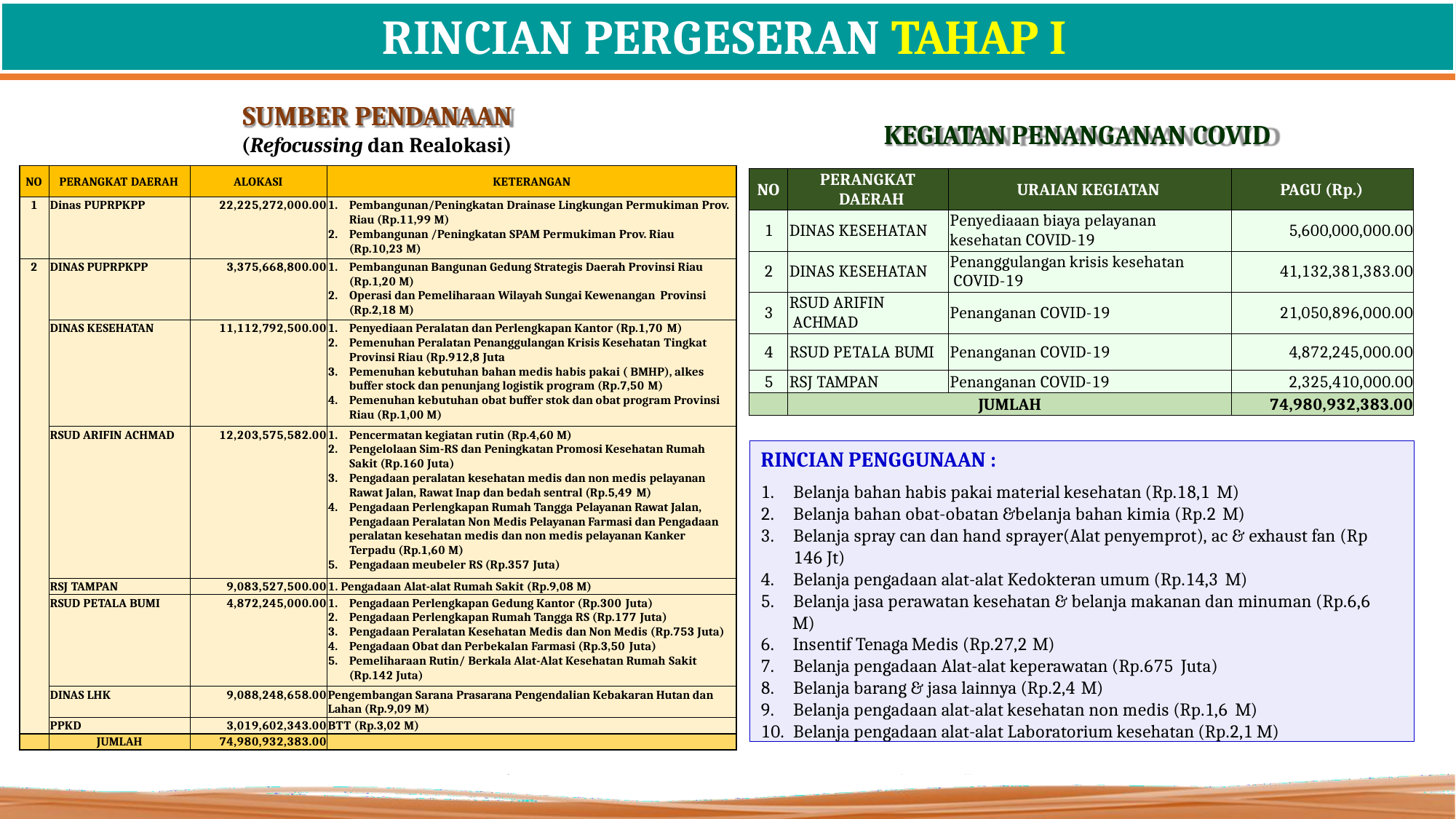

# RINCIAN PERGESERAN TAHAP I

SUMBER PENDANAAN
(Refocussing dan Realokasi)

KEGIATAN PENANGANAN COVID
| NO | PERANGKAT DAERAH | ALOKASI | KETERANGAN |
| --- | --- | --- | --- |
| 1 | Dinas PUPRPKPP | 22,225,272,000.00 | Pembangunan/Peningkatan Drainase Lingkungan Permukiman Prov. Riau (Rp.11,99 M) Pembangunan /Peningkatan SPAM Permukiman Prov. Riau (Rp.10,23 M) |
| 2 | DINAS PUPRPKPP | 3,375,668,800.00 | Pembangunan Bangunan Gedung Strategis Daerah Provinsi Riau (Rp.1,20 M) Operasi dan Pemeliharaan Wilayah Sungai Kewenangan Provinsi (Rp.2,18 M) |
|  | DINAS KESEHATAN | 11,112,792,500.00 | Penyediaan Peralatan dan Perlengkapan Kantor (Rp.1,70 M) Pemenuhan Peralatan Penanggulangan Krisis Kesehatan Tingkat Provinsi Riau (Rp.912,8 Juta Pemenuhan kebutuhan bahan medis habis pakai ( BMHP), alkes buffer stock dan penunjang logistik program (Rp.7,50 M) Pemenuhan kebutuhan obat buffer stok dan obat program Provinsi Riau (Rp.1,00 M) |
|  | RSUD ARIFIN ACHMAD | 12,203,575,582.00 | Pencermatan kegiatan rutin (Rp.4,60 M) Pengelolaan Sim-RS dan Peningkatan Promosi Kesehatan Rumah Sakit (Rp.160 Juta) Pengadaan peralatan kesehatan medis dan non medis pelayanan Rawat Jalan, Rawat Inap dan bedah sentral (Rp.5,49 M) Pengadaan Perlengkapan Rumah Tangga Pelayanan Rawat Jalan, Pengadaan Peralatan Non Medis Pelayanan Farmasi dan Pengadaan peralatan kesehatan medis dan non medis pelayanan Kanker Terpadu (Rp.1,60 M) Pengadaan meubeler RS (Rp.357 Juta) |
|  | RSJ TAMPAN | 9,083,527,500.00 | 1. Pengadaan Alat-alat Rumah Sakit (Rp.9,08 M) |
|  | RSUD PETALA BUMI | 4,872,245,000.00 | Pengadaan Perlengkapan Gedung Kantor (Rp.300 Juta) Pengadaan Perlengkapan Rumah Tangga RS (Rp.177 Juta) Pengadaan Peralatan Kesehatan Medis dan Non Medis (Rp.753 Juta) Pengadaan Obat dan Perbekalan Farmasi (Rp.3,50 Juta) Pemeliharaan Rutin/ Berkala Alat-Alat Kesehatan Rumah Sakit (Rp.142 Juta) |
|  | DINAS LHK | 9,088,248,658.00 | Pengembangan Sarana Prasarana Pengendalian Kebakaran Hutan dan Lahan (Rp.9,09 M) |
|  | PPKD | 3,019,602,343.00 | BTT (Rp.3,02 M) |
|  | JUMLAH | 74,980,932,383.00 |  |
| NO | PERANGKAT DAERAH | URAIAN KEGIATAN | PAGU (Rp.) |
| --- | --- | --- | --- |
| 1 | DINAS KESEHATAN | Penyediaaan biaya pelayanan kesehatan COVID-19 | 5,600,000,000.00 |
| 2 | DINAS KESEHATAN | Penanggulangan krisis kesehatan COVID-19 | 41,132,381,383.00 |
| 3 | RSUD ARIFIN ACHMAD | Penanganan COVID-19 | 21,050,896,000.00 |
| 4 | RSUD PETALA BUMI | Penanganan COVID-19 | 4,872,245,000.00 |
| 5 | RSJ TAMPAN | Penanganan COVID-19 | 2,325,410,000.00 |
|  | JUMLAH |  | 74,980,932,383.00 |
RINCIAN PENGGUNAAN :
Belanja bahan habis pakai material kesehatan (Rp.18,1 M)
Belanja bahan obat-obatan &belanja bahan kimia (Rp.2 M)
Belanja spray can dan hand sprayer(Alat penyemprot), ac & exhaust fan (Rp
146 Jt)
Belanja pengadaan alat-alat Kedokteran umum (Rp.14,3 M)
Belanja jasa perawatan kesehatan & belanja makanan dan minuman (Rp.6,6  M)
Insentif Tenaga Medis (Rp.27,2 M)
Belanja pengadaan Alat-alat keperawatan (Rp.675 Juta)
Belanja barang & jasa lainnya (Rp.2,4 M)
Belanja pengadaan alat-alat kesehatan non medis (Rp.1,6 M)
Belanja pengadaan alat-alat Laboratorium kesehatan (Rp.2,1 M)